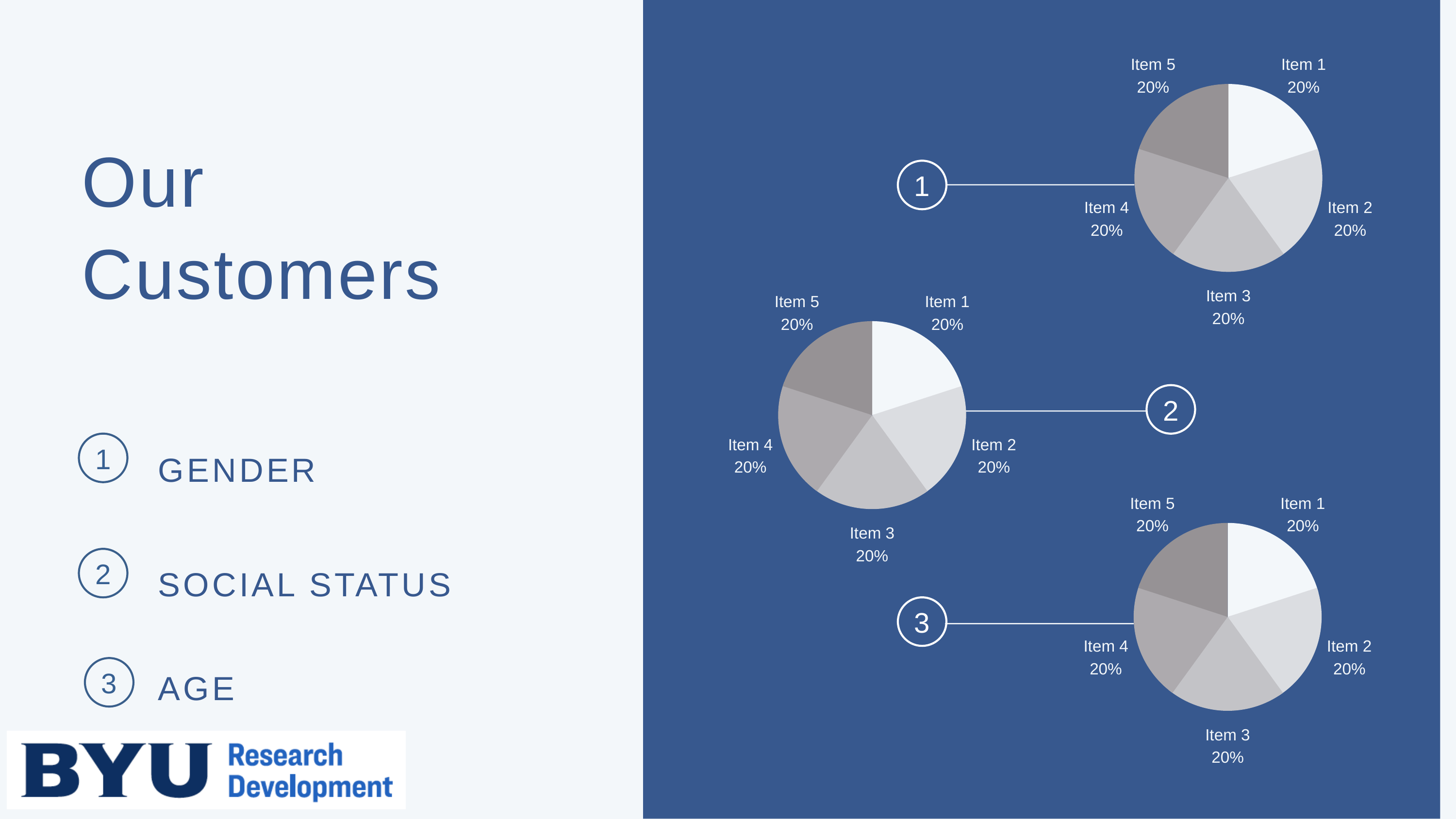

Item 5
20%
Item 1
20%

Item 4
20%
Item 2
20%
Item 3
20%
Our Customers
1

Item 5
20%
Item 1
20%

Item 4
20%
Item 2
20%
Item 3
20%
2

1
GENDER
Item 5
20%
Item 1
20%

Item 4
20%
Item 2
20%
Item 3
20%
2
SOCIAL STATUS
3

3
AGE